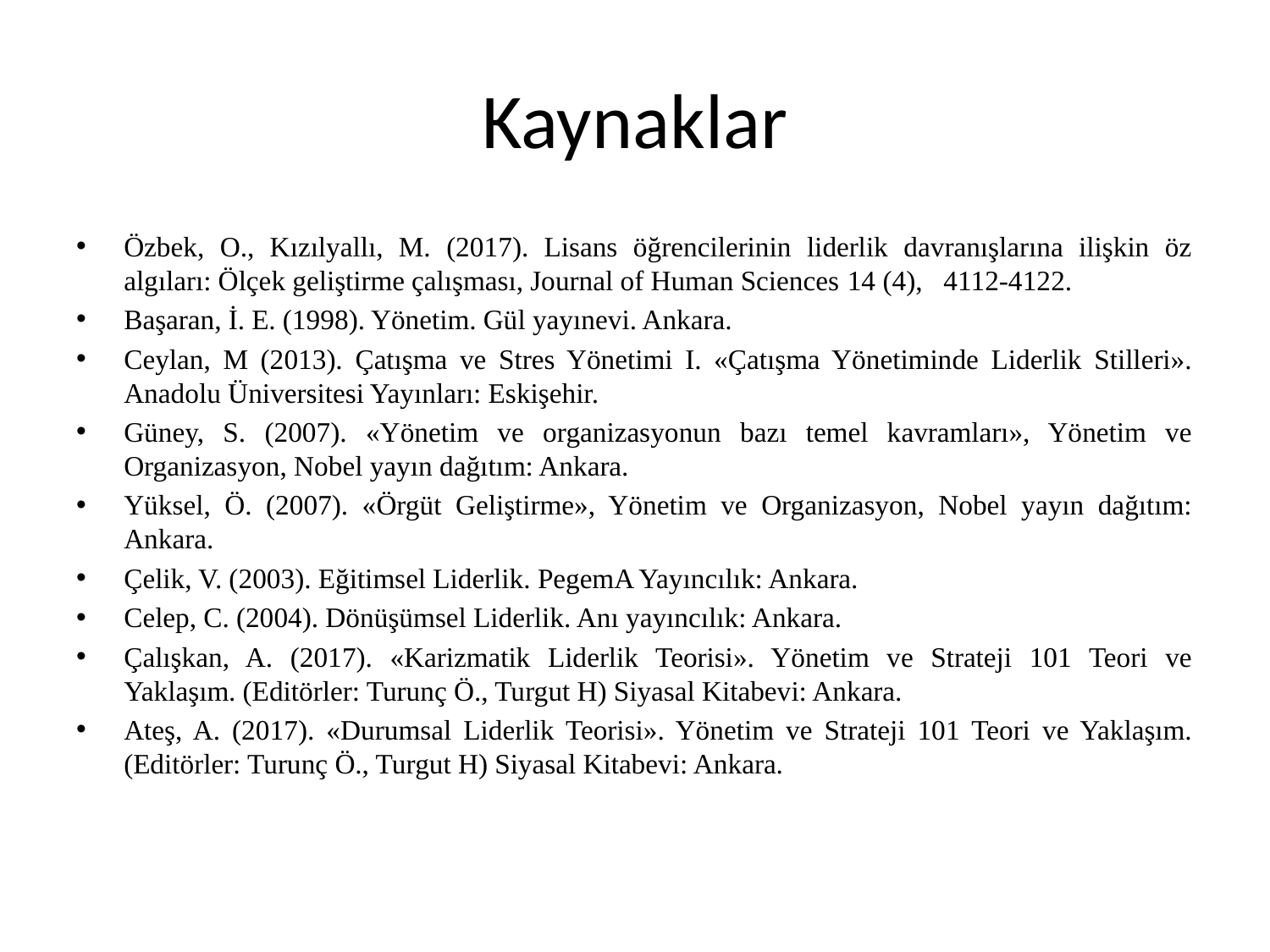

# Kaynaklar
Özbek, O., Kızılyallı, M. (2017). Lisans öğrencilerinin liderlik davranışlarına ilişkin öz algıları: Ölçek geliştirme çalışması, Journal of Human Sciences 14 (4),   4112-4122.
Başaran, İ. E. (1998). Yönetim. Gül yayınevi. Ankara.
Ceylan, M (2013). Çatışma ve Stres Yönetimi I. «Çatışma Yönetiminde Liderlik Stilleri». Anadolu Üniversitesi Yayınları: Eskişehir.
Güney, S. (2007). «Yönetim ve organizasyonun bazı temel kavramları», Yönetim ve Organizasyon, Nobel yayın dağıtım: Ankara.
Yüksel, Ö. (2007). «Örgüt Geliştirme», Yönetim ve Organizasyon, Nobel yayın dağıtım: Ankara.
Çelik, V. (2003). Eğitimsel Liderlik. PegemA Yayıncılık: Ankara.
Celep, C. (2004). Dönüşümsel Liderlik. Anı yayıncılık: Ankara.
Çalışkan, A. (2017). «Karizmatik Liderlik Teorisi». Yönetim ve Strateji 101 Teori ve Yaklaşım. (Editörler: Turunç Ö., Turgut H) Siyasal Kitabevi: Ankara.
Ateş, A. (2017). «Durumsal Liderlik Teorisi». Yönetim ve Strateji 101 Teori ve Yaklaşım. (Editörler: Turunç Ö., Turgut H) Siyasal Kitabevi: Ankara.